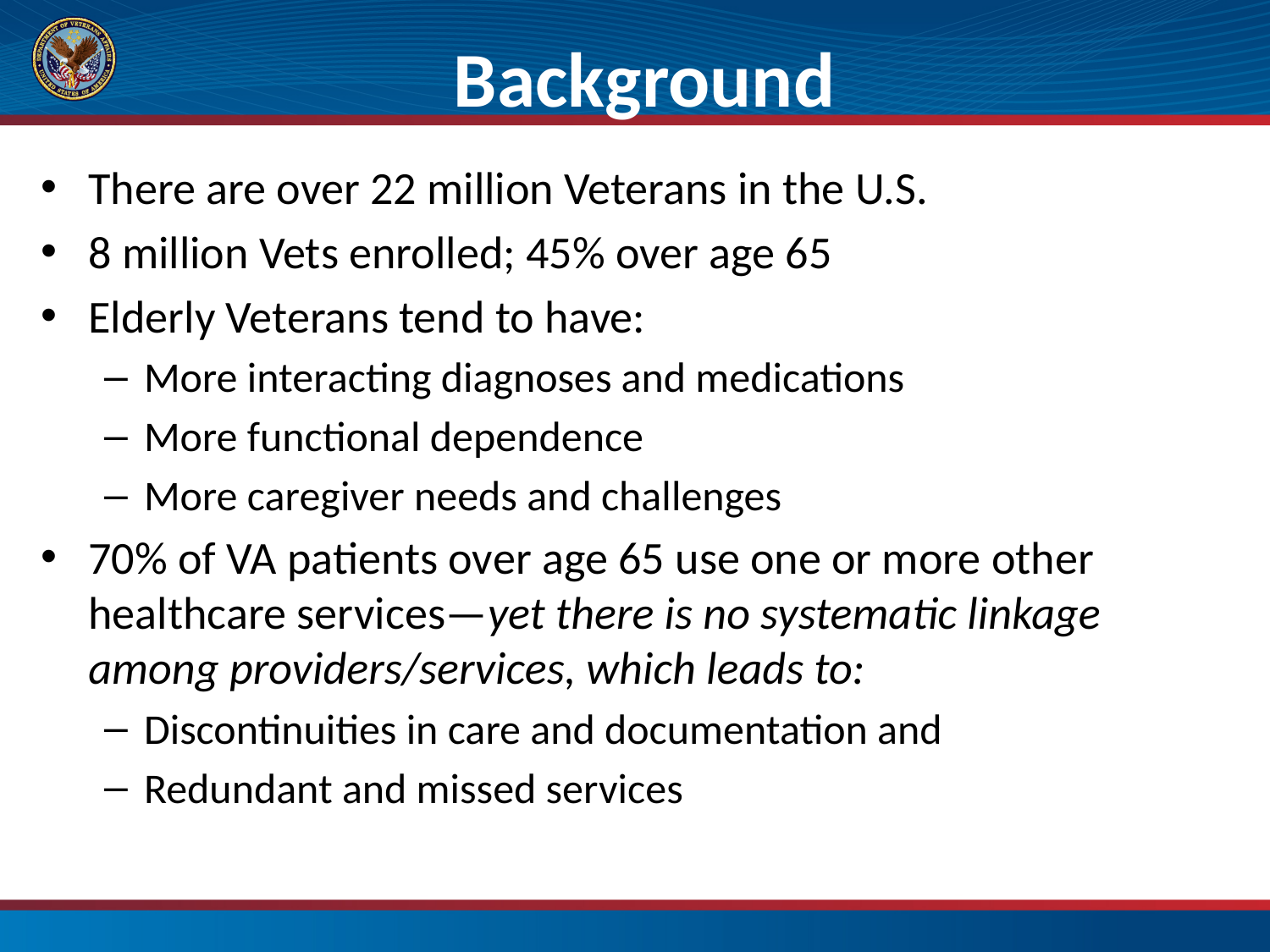

# Background
There are over 22 million Veterans in the U.S.
8 million Vets enrolled; 45% over age 65
Elderly Veterans tend to have:
More interacting diagnoses and medications
More functional dependence
More caregiver needs and challenges
70% of VA patients over age 65 use one or more other healthcare services—yet there is no systematic linkage among providers/services, which leads to:
Discontinuities in care and documentation and
Redundant and missed services